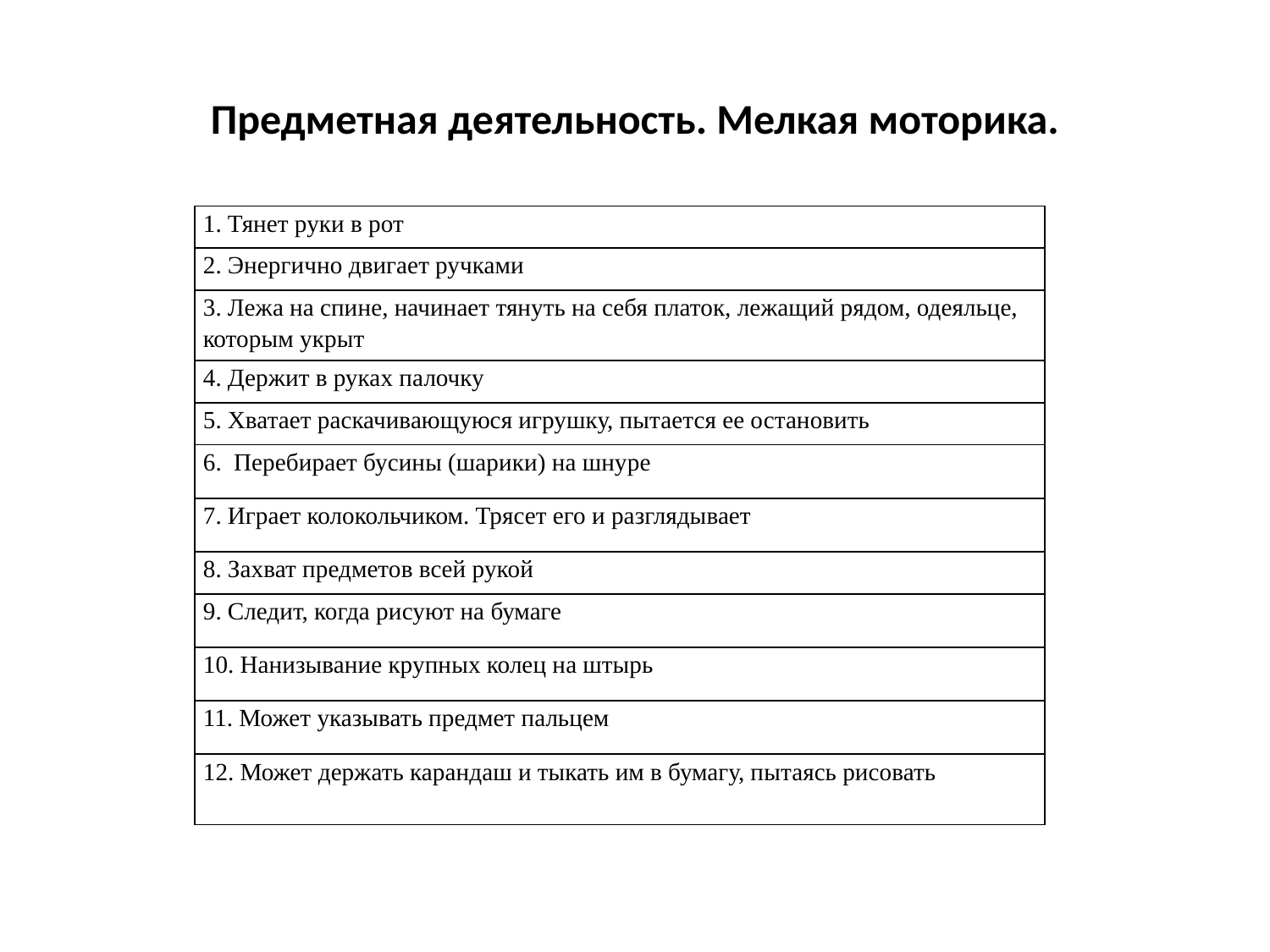

# Предметная деятельность. Мелкая моторика.
| 1. Тянет руки в рот |
| --- |
| 2. Энергично двигает ручками |
| 3. Лежа на спине, начинает тянуть на себя платок, лежащий рядом, одеяльце, которым укрыт |
| 4. Держит в руках палочку |
| 5. Хватает раскачивающуюся игрушку, пытается ее остановить |
| 6. Перебирает бусины (шарики) на шнуре |
| 7. Играет колокольчиком. Трясет его и разглядывает |
| 8. Захват предметов всей рукой |
| 9. Следит, когда рисуют на бумаге |
| 10. Нанизывание крупных колец на штырь |
| 11. Может указывать предмет пальцем |
| 12. Может держать карандаш и тыкать им в бумагу, пытаясь рисовать |